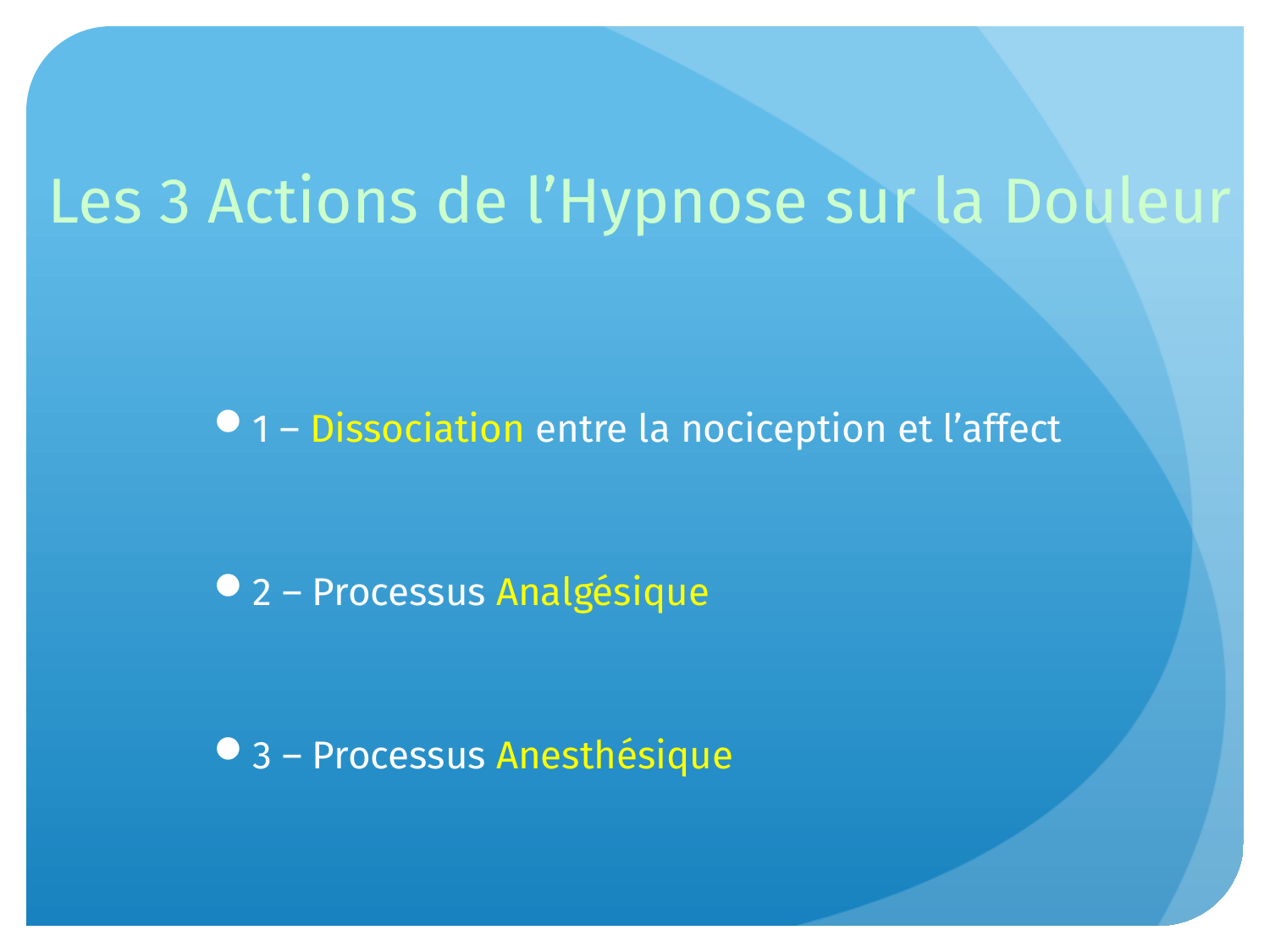

# Les 3 Actions de l’Hypnose sur la Douleur
1 – Dissociation entre la nociception et l’affect

2 – Processus Analgésique

3 – Processus Anesthésique